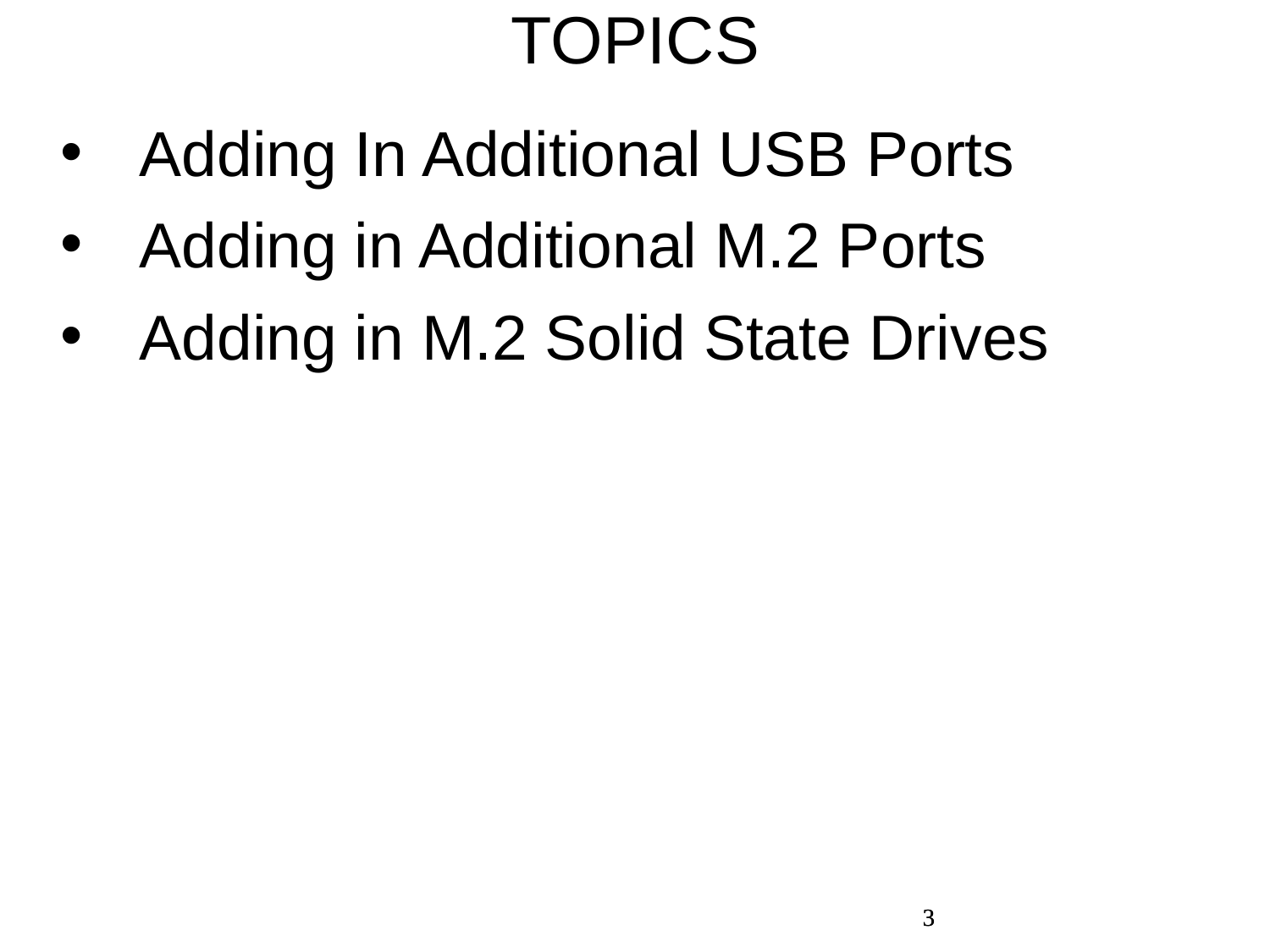

TOPICS
Adding In Additional USB Ports
Adding in Additional M.2 Ports
Adding in M.2 Solid State Drives

3
3